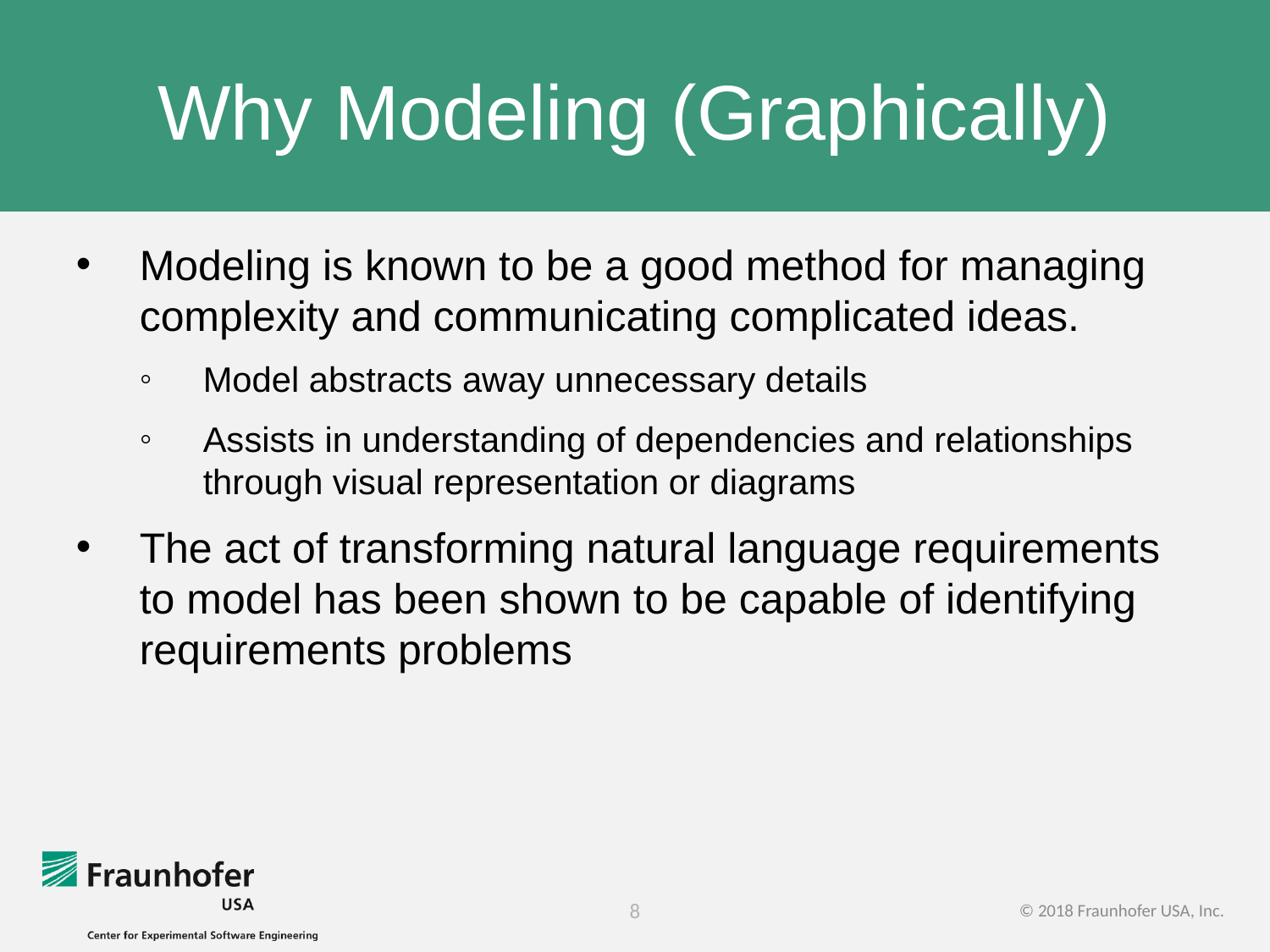

# Why Modeling (Graphically)
Modeling is known to be a good method for managing complexity and communicating complicated ideas.
Model abstracts away unnecessary details
Assists in understanding of dependencies and relationships through visual representation or diagrams
The act of transforming natural language requirements to model has been shown to be capable of identifying requirements problems

8